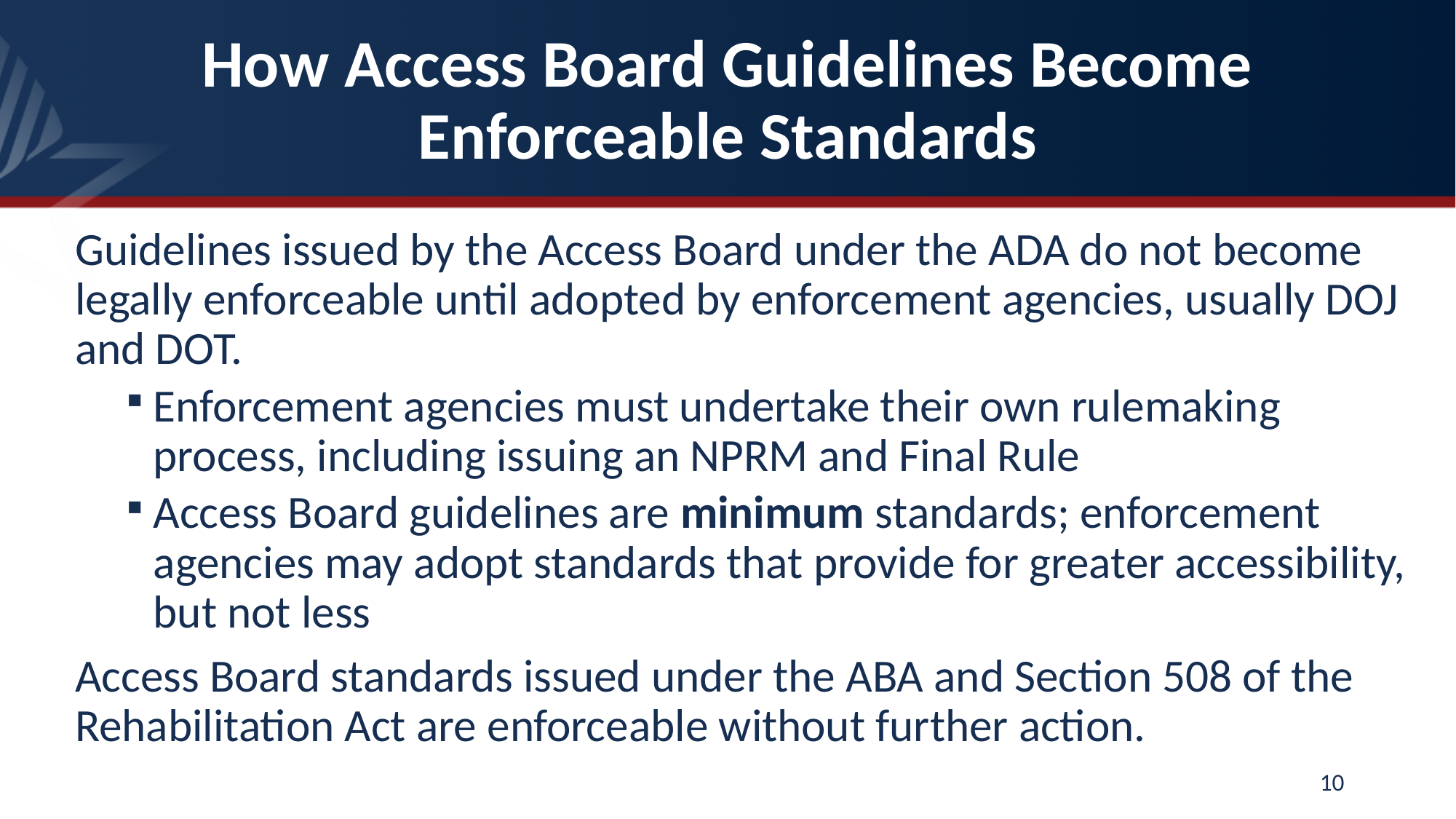

# How Access Board Guidelines Become Enforceable Standards
Guidelines issued by the Access Board under the ADA do not become legally enforceable until adopted by enforcement agencies, usually DOJ and DOT.
Enforcement agencies must undertake their own rulemaking process, including issuing an NPRM and Final Rule
Access Board guidelines are minimum standards; enforcement agencies may adopt standards that provide for greater accessibility, but not less
Access Board standards issued under the ABA and Section 508 of the Rehabilitation Act are enforceable without further action.
10